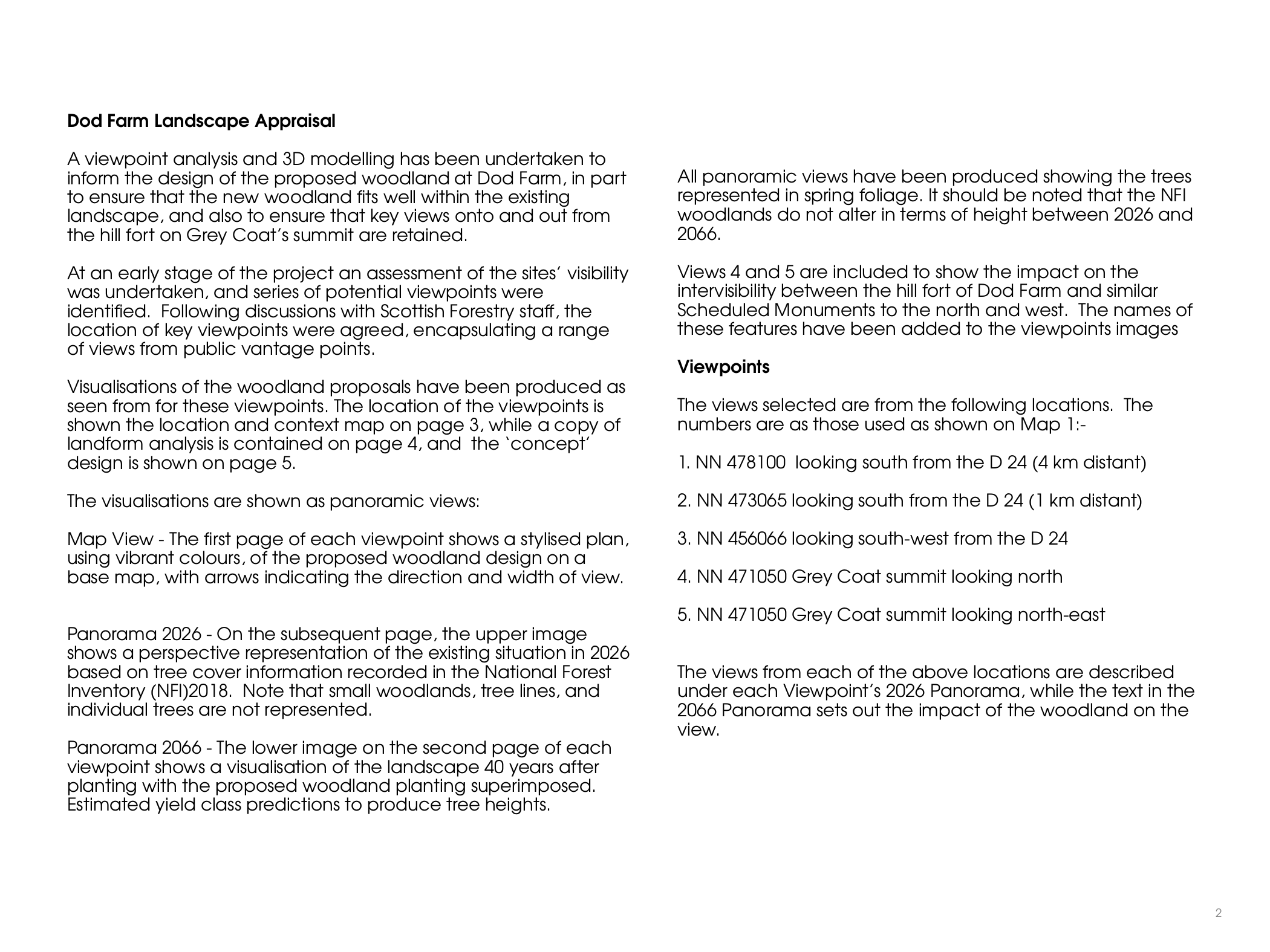

# Dod Farm Landscape Appraisal   A viewpoint analysis and 3D modelling has been undertaken to inform the design of the proposed woodland at Dod Farm, in part to ensure that the new woodland fits well within the existing landscape, and also to ensure that key views onto and out from the hill fort on Grey Coat’s summit are retained. At an early stage of the project an assessment of the sites’ visibility was undertaken, and series of potential viewpoints were identified.  Following discussions with Scottish Forestry staff, the location of key viewpoints were agreed, encapsulating a range of views from public vantage points. Visualisations of the woodland proposals have been produced as seen from for these viewpoints. The location of the viewpoints is shown the location and context map on page 3, while a copy of landform analysis is contained on page 4, and  the ‘concept’ design is shown on page 5. The visualisations are shown as panoramic views: Map View - The first page of each viewpoint shows a stylised plan, using vibrant colours, of the proposed woodland design on a base map, with arrows indicating the direction and width of view. Panorama 2026 - On the subsequent page, the upper image shows a perspective representation of the existing situation in 2026 based on tree cover information recorded in the National Forest Inventory (NFI)2018.  Note that small woodlands, tree lines, and individual trees are not represented. Panorama 2066 - The lower image on the second page of each viewpoint shows a visualisation of the landscape 40 years after planting with the proposed woodland planting superimposed. Estimated yield class predictions to produce tree heights.

All panoramic views have been produced showing the trees represented in spring foliage. It should be noted that the NFI woodlands do not alter in terms of height between 2026 and 2066.
Views 4 and 5 are included to show the impact on the intervisibility between the hill fort of Dod Farm and similar Scheduled Monuments to the north and west.  The names of these features have been added to the viewpoints images

Viewpoints

The views selected are from the following locations.  The numbers are as those used as shown on Map 1:-

1. NN 478100  looking south from the D 24 (4 km distant)

2. NN 473065 looking south from the D 24 (1 km distant)

3. NN 456066 looking south-west from the D 24

4. NN 471050 Grey Coat summit looking north

5. NN 471050 Grey Coat summit looking north-east

The views from each of the above locations are described under each Viewpoint’s 2026 Panorama, while the text in the 2066 Panorama sets out the impact of the woodland on the view.
2